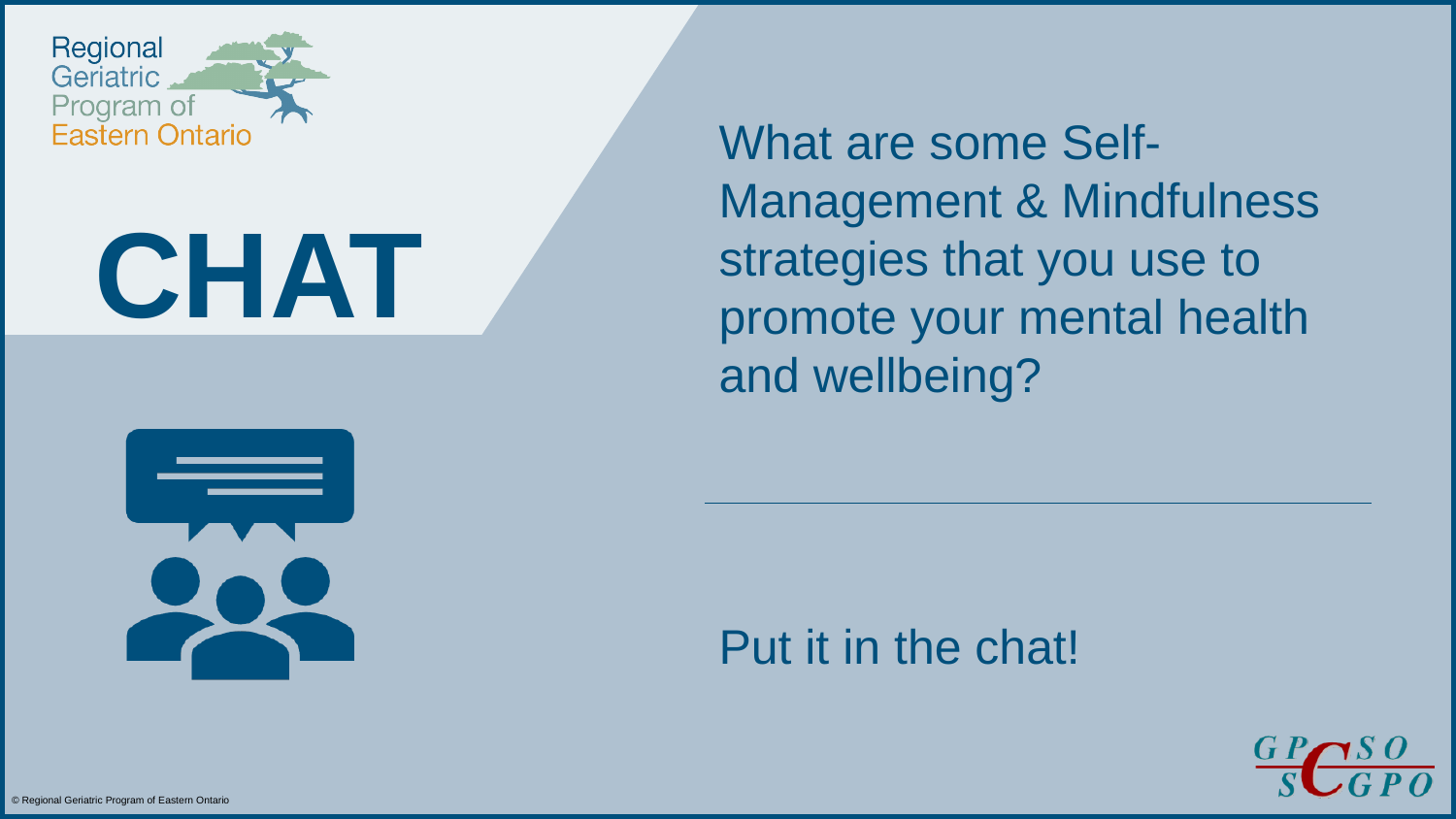

What are some Self-Management & Mindfulness strategies that you use to promote your mental health and wellbeing?

Put it in the chat!
# CHAT